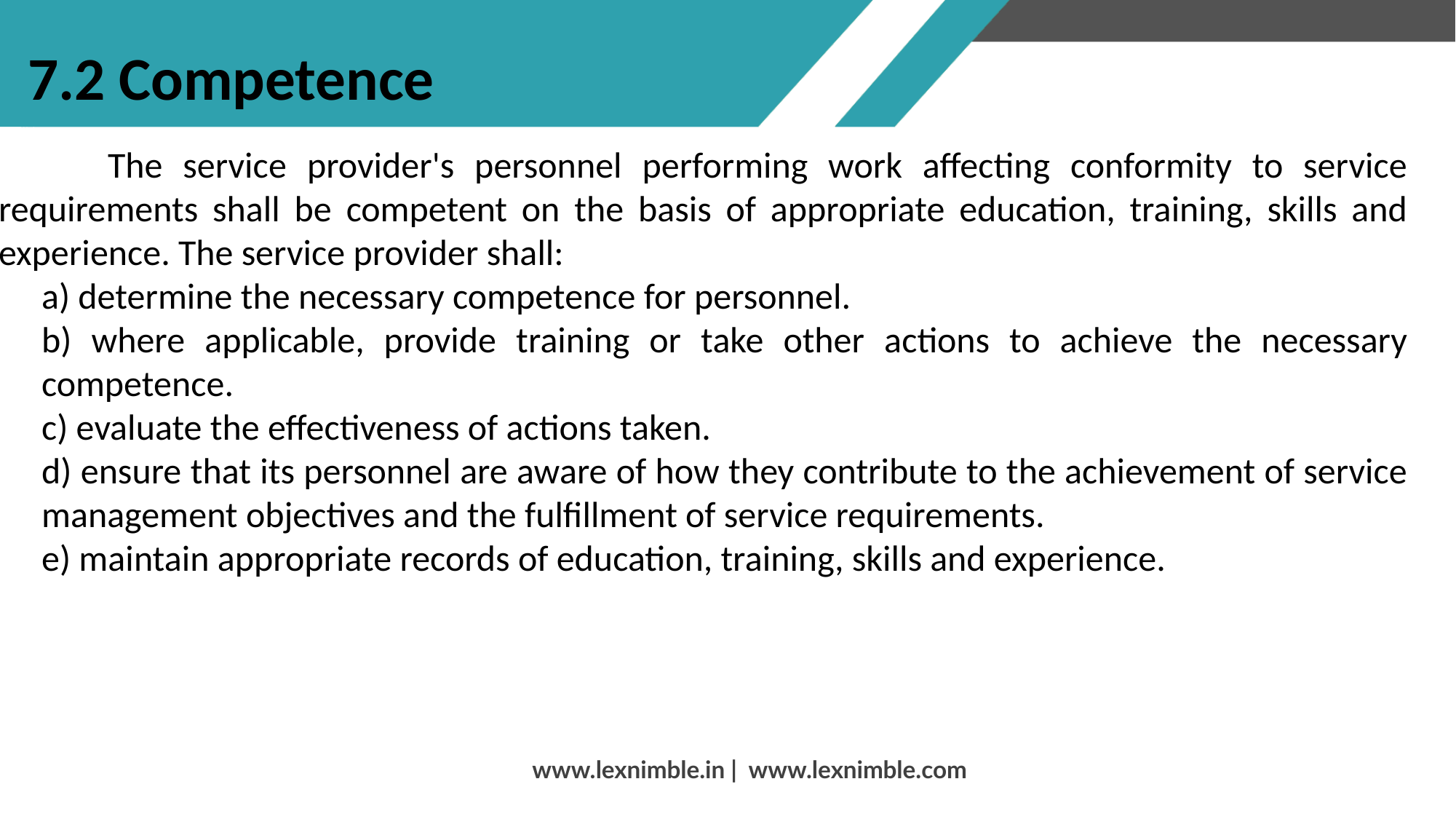

# 7.2 Competence
	The service provider's personnel performing work affecting conformity to service requirements shall be competent on the basis of appropriate education, training, skills and experience. The service provider shall:
a) determine the necessary competence for personnel.
b) where applicable, provide training or take other actions to achieve the necessary competence.
c) evaluate the effectiveness of actions taken.
d) ensure that its personnel are aware of how they contribute to the achievement of service management objectives and the fulfillment of service requirements.
e) maintain appropriate records of education, training, skills and experience.